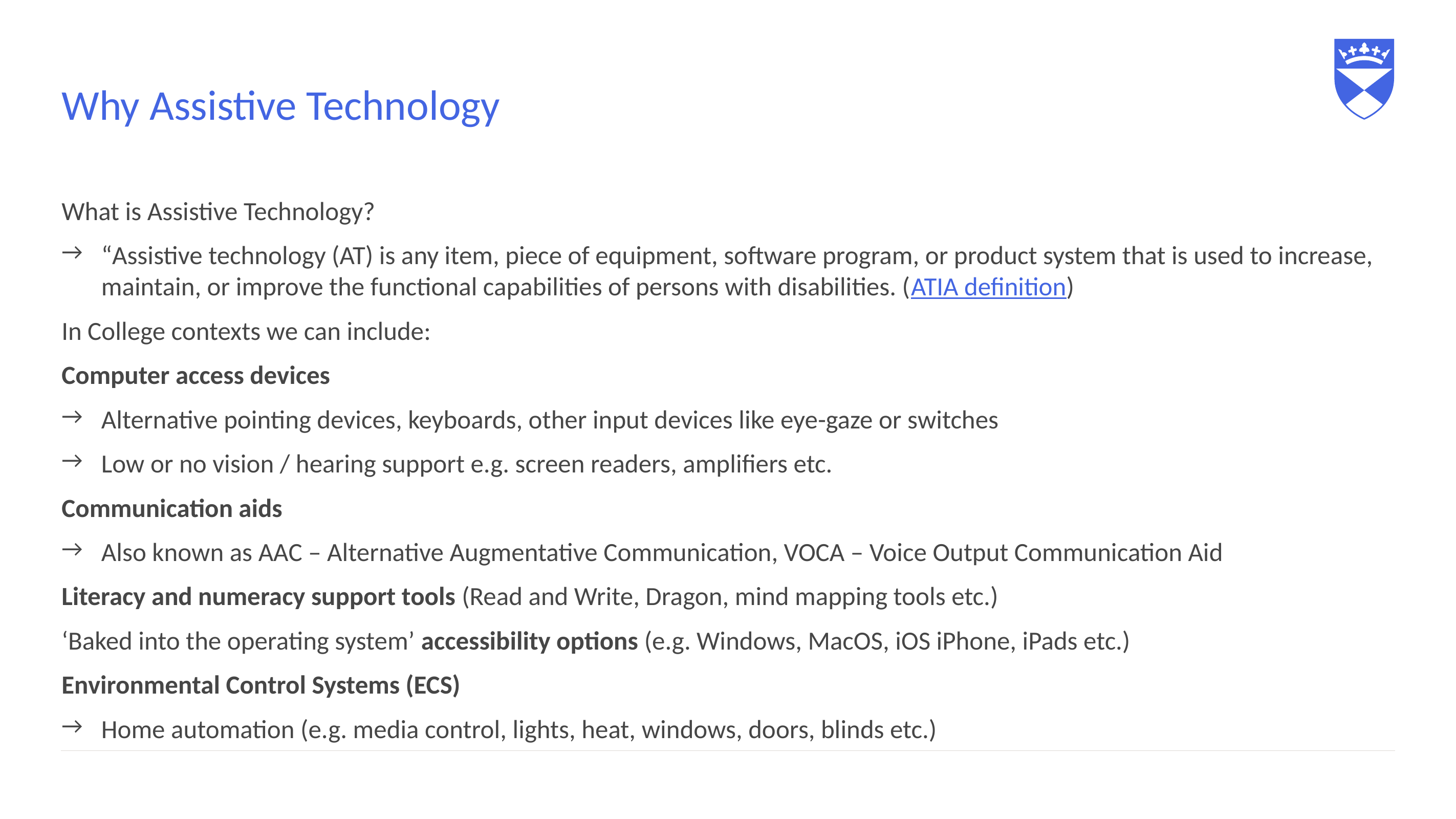

# Why Assistive Technology
What is Assistive Technology?
“Assistive technology (AT) is any item, piece of equipment, software program, or product system that is used to increase, maintain, or improve the functional capabilities of persons with disabilities. (ATIA definition)
In College contexts we can include:
Computer access devices
Alternative pointing devices, keyboards, other input devices like eye-gaze or switches
Low or no vision / hearing support e.g. screen readers, amplifiers etc.
Communication aids
Also known as AAC – Alternative Augmentative Communication, VOCA – Voice Output Communication Aid
Literacy and numeracy support tools (Read and Write, Dragon, mind mapping tools etc.)
‘Baked into the operating system’ accessibility options (e.g. Windows, MacOS, iOS iPhone, iPads etc.)
Environmental Control Systems (ECS)
Home automation (e.g. media control, lights, heat, windows, doors, blinds etc.)